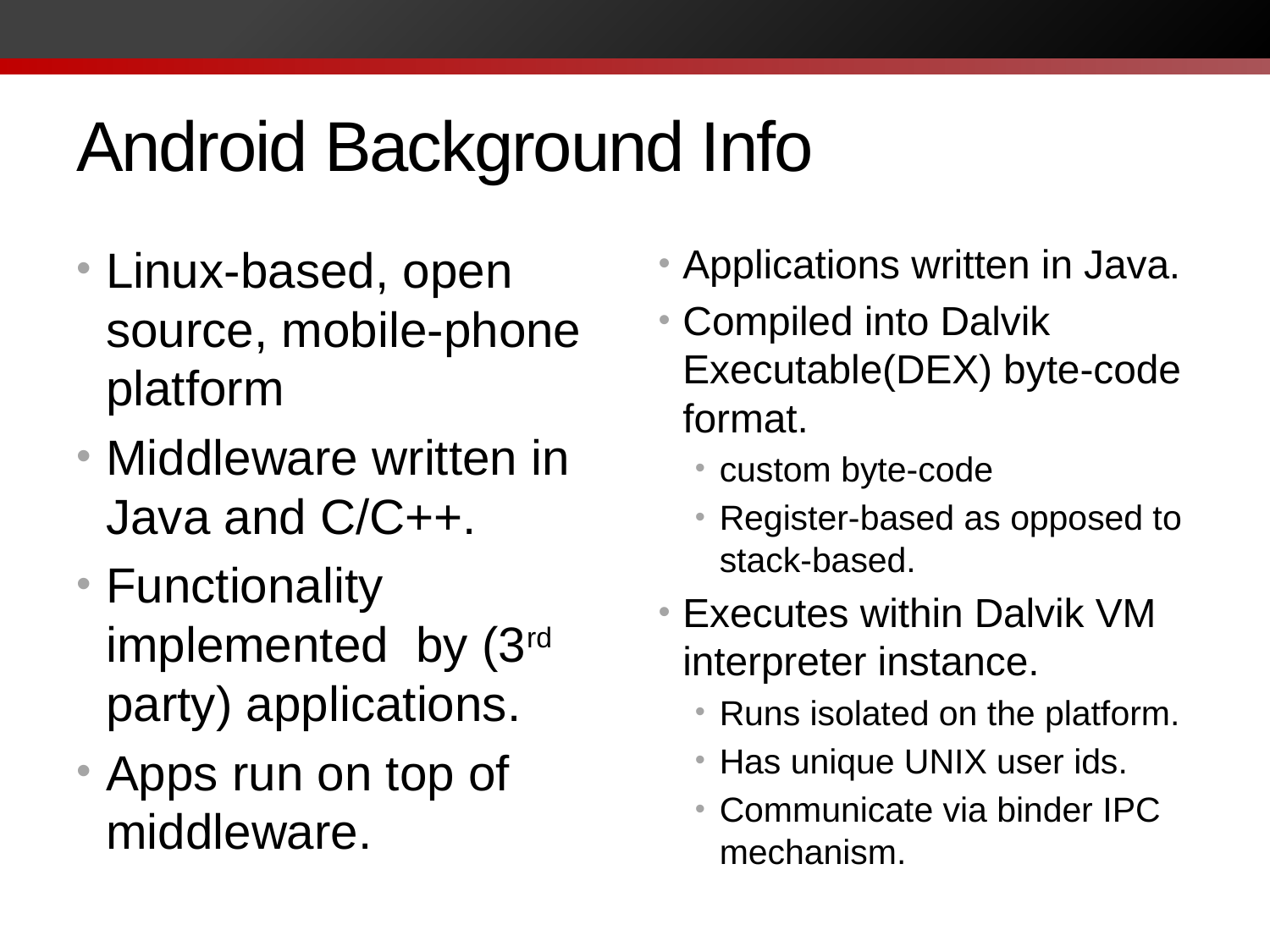

# Android Background Info
Linux-based, open source, mobile-phone platform
Middleware written in Java and C/C++.
Functionality implemented  by (3rd party) applications.
Apps run on top of middleware.

Applications written in Java.
Compiled into Dalvik Executable(DEX) byte-code format.
custom byte-code
Register-based as opposed to stack-based.
Executes within Dalvik VM interpreter instance.
Runs isolated on the platform.
Has unique UNIX user ids.
Communicate via binder IPC mechanism.